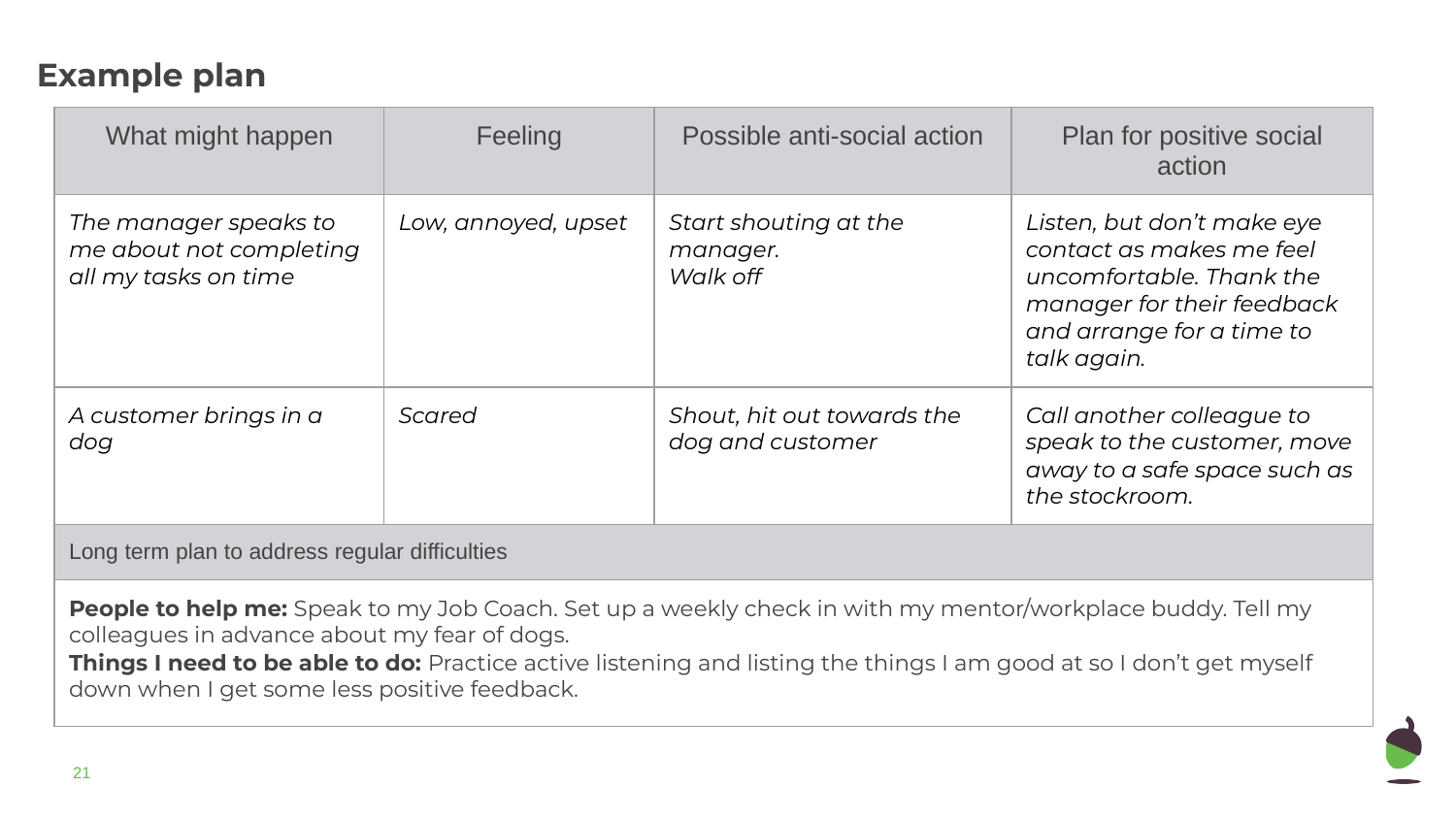

Example plan

| What might happen | Feeling | Possible anti-social action | Plan for positive social action |
| --- | --- | --- | --- |
| The manager speaks to me about not completing all my tasks on time | Low, annoyed, upset | Start shouting at the manager. Walk off | Listen, but don’t make eye contact as makes me feel uncomfortable. Thank the manager for their feedback and arrange for a time to talk again. |
| A customer brings in a dog | Scared | Shout, hit out towards the dog and customer | Call another colleague to speak to the customer, move away to a safe space such as the stockroom. |
| Long term plan to address regular difficulties |  |  |  |
| People to help me: Speak to my Job Coach. Set up a weekly check in with my mentor/workplace buddy. Tell my colleagues in advance about my fear of dogs. Things I need to be able to do: Practice active listening and listing the things I am good at so I don’t get myself down when I get some less positive feedback. |  |  |  |
21